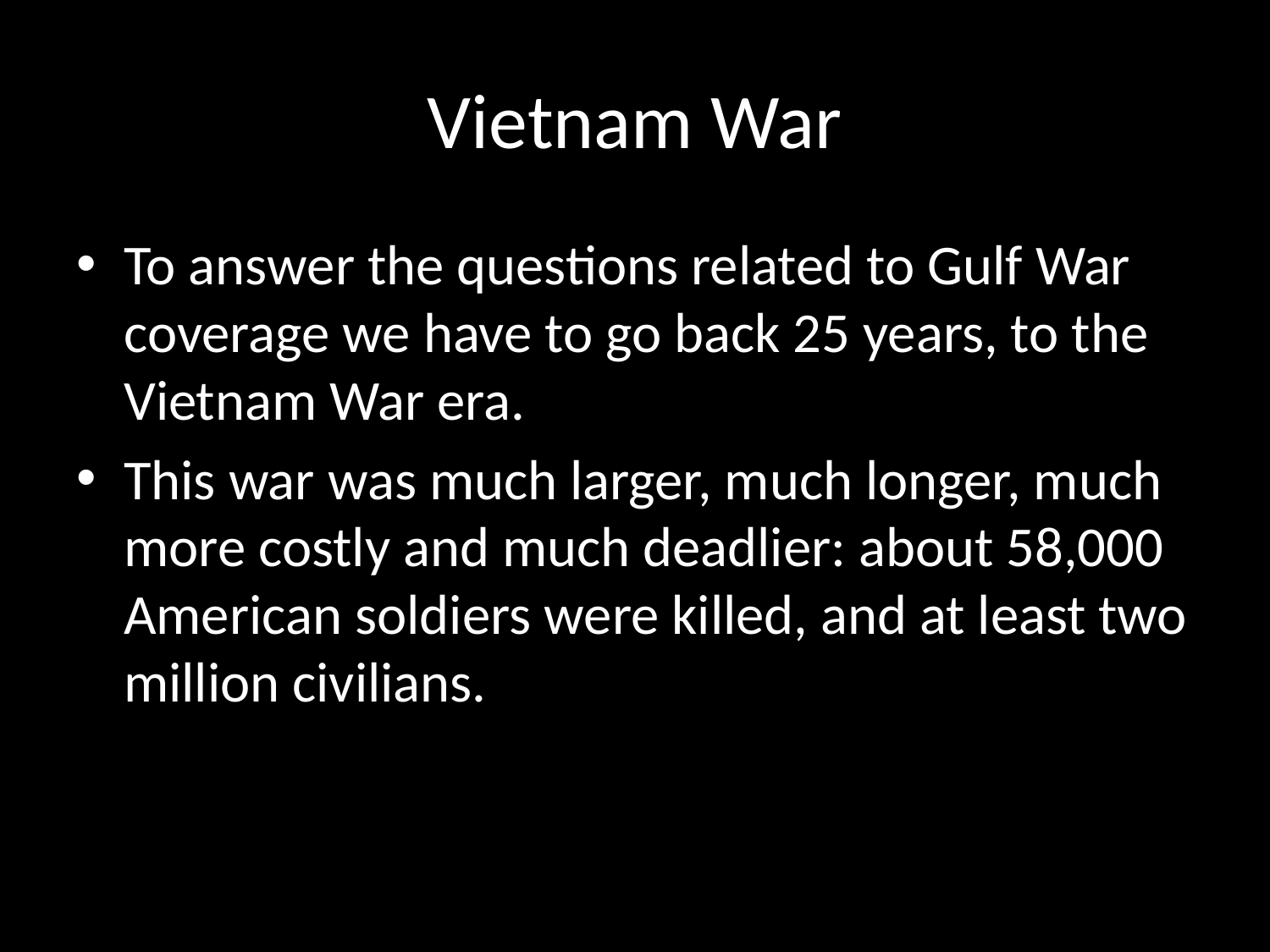

# Vietnam War
To answer the questions related to Gulf War coverage we have to go back 25 years, to the Vietnam War era.
This war was much larger, much longer, much more costly and much deadlier: about 58,000 American soldiers were killed, and at least two million civilians.